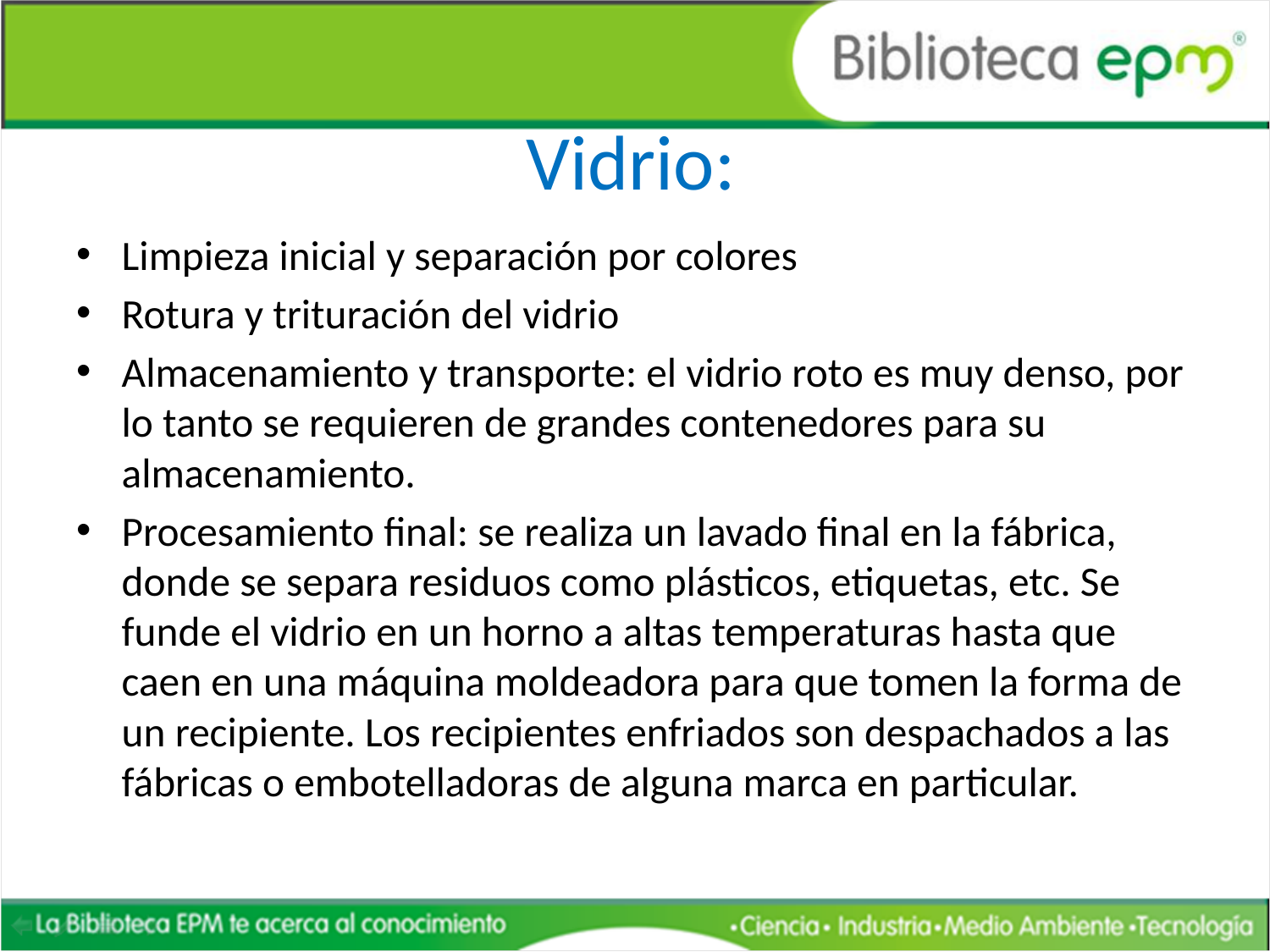

# Vidrio:
Limpieza inicial y separación por colores
Rotura y trituración del vidrio
Almacenamiento y transporte: el vidrio roto es muy denso, por lo tanto se requieren de grandes contenedores para su almacenamiento.
Procesamiento final: se realiza un lavado final en la fábrica, donde se separa residuos como plásticos, etiquetas, etc. Se funde el vidrio en un horno a altas temperaturas hasta que caen en una máquina moldeadora para que tomen la forma de un recipiente. Los recipientes enfriados son despachados a las fábricas o embotelladoras de alguna marca en particular.